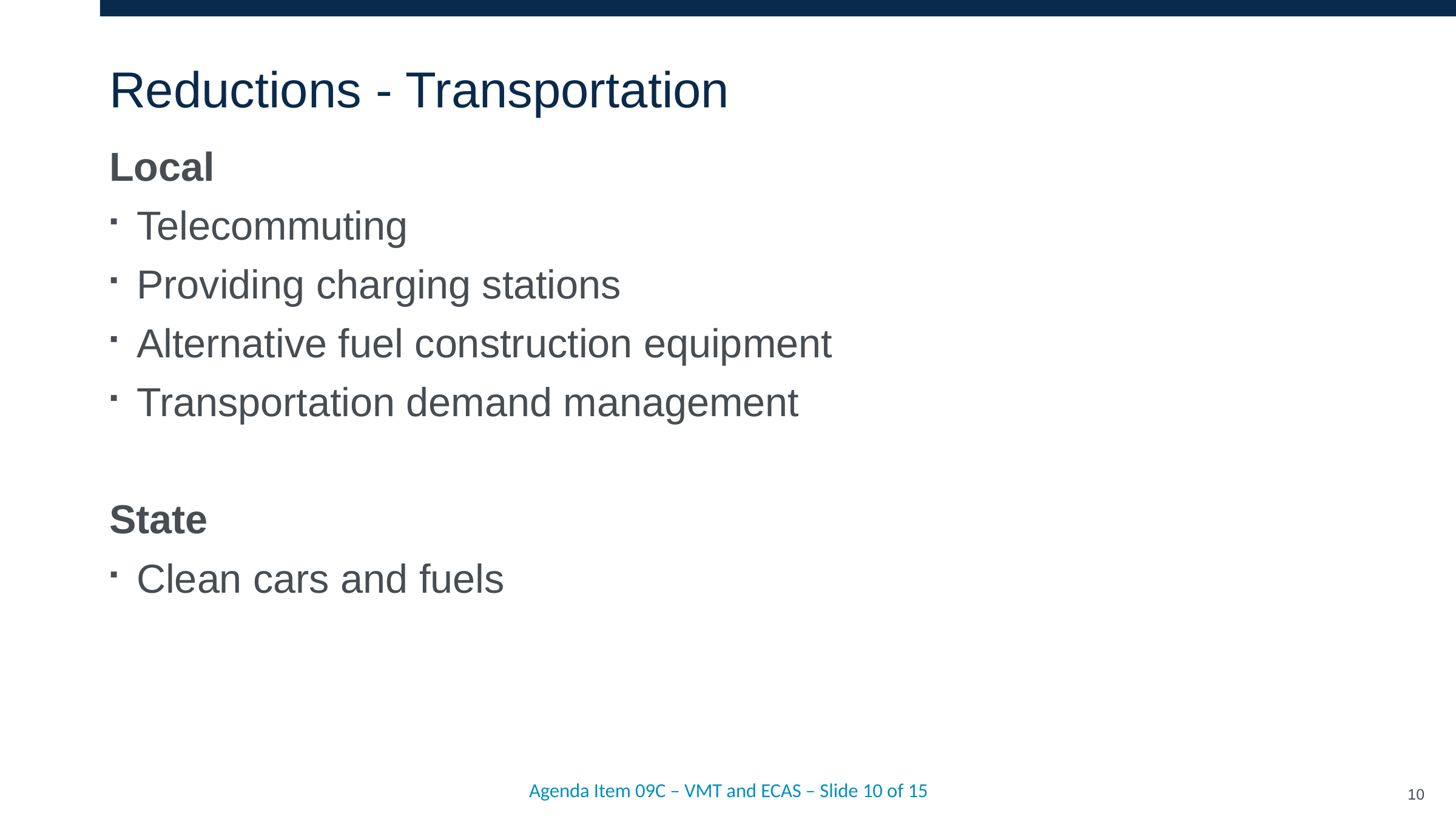

# Reductions - Transportation
Local
Telecommuting
Providing charging stations
Alternative fuel construction equipment
Transportation demand management

State
Clean cars and fuels

Agenda Item 09C – VMT and ECAS – Slide 10 of 15